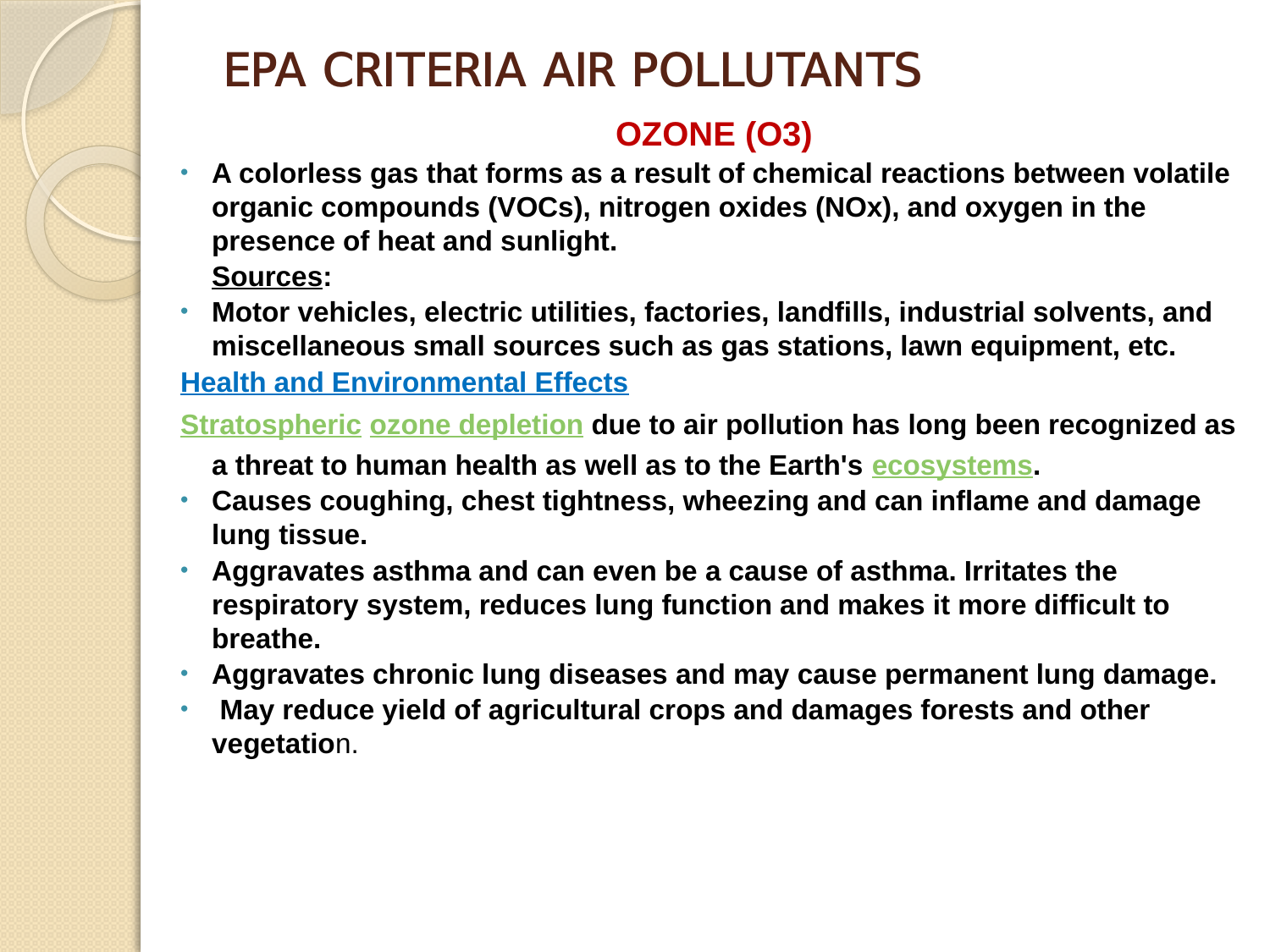

# EPA CRITERIA AIR POLLUTANTS
OZONE (O3)
A colorless gas that forms as a result of chemical reactions between volatile organic compounds (VOCs), nitrogen oxides (NOx), and oxygen in the presence of heat and sunlight.
	Sources:
Motor vehicles, electric utilities, factories, landfills, industrial solvents, and miscellaneous small sources such as gas stations, lawn equipment, etc.
Health and Environmental Effects
Stratospheric ozone depletion due to air pollution has long been recognized as a threat to human health as well as to the Earth's ecosystems.
Causes coughing, chest tightness, wheezing and can inflame and damage lung tissue.
Aggravates asthma and can even be a cause of asthma. Irritates the respiratory system, reduces lung function and makes it more difficult to breathe.
Aggravates chronic lung diseases and may cause permanent lung damage.
 May reduce yield of agricultural crops and damages forests and other vegetation.